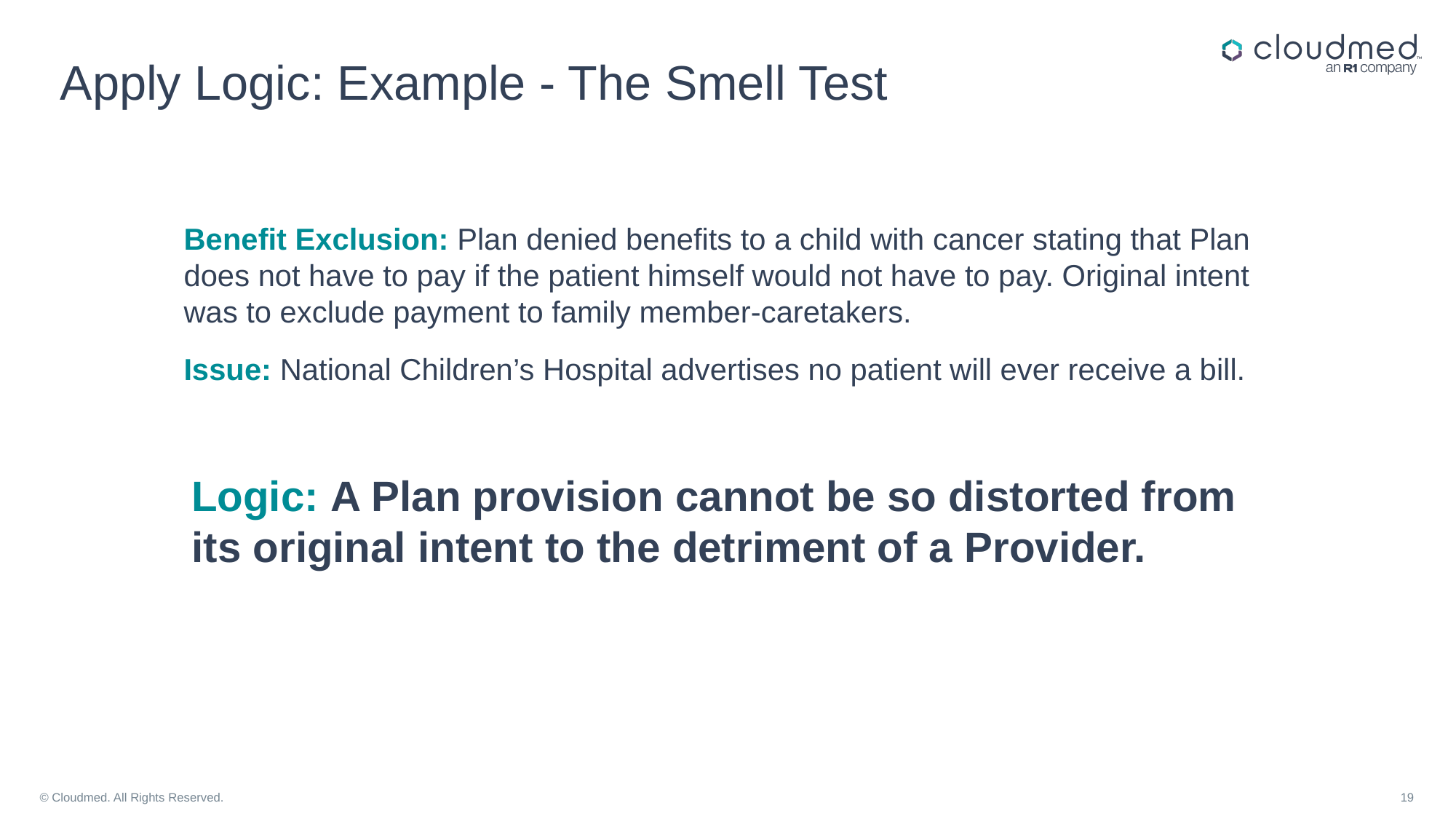

# Apply Logic: Example - The Smell Test
Benefit Exclusion: Plan denied benefits to a child with cancer stating that Plan does not have to pay if the patient himself would not have to pay. Original intent was to exclude payment to family member-caretakers.
Issue: National Children’s Hospital advertises no patient will ever receive a bill.
Logic: A Plan provision cannot be so distorted from its original intent to the detriment of a Provider.
© Cloudmed. All Rights Reserved.
19